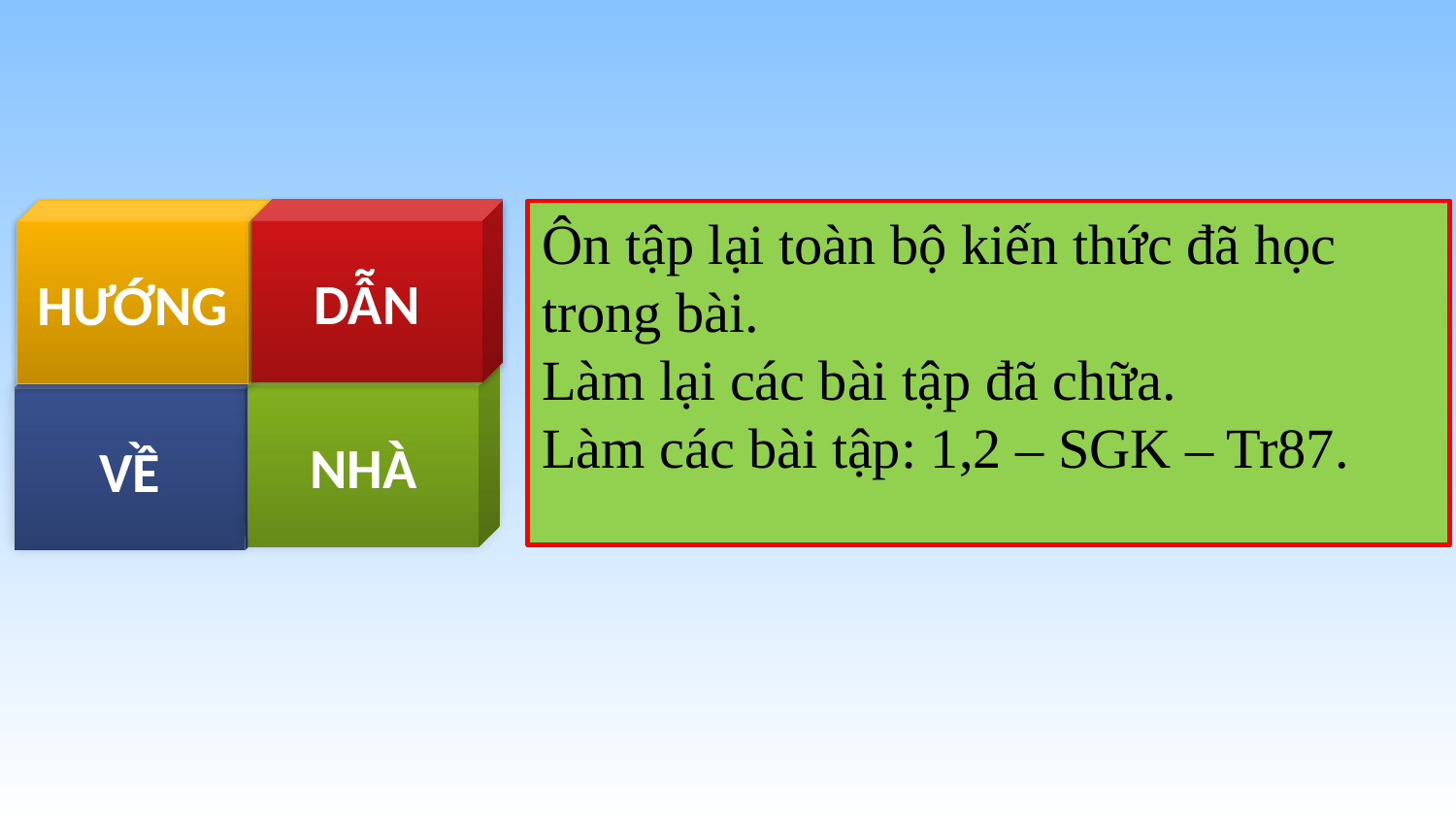

DẪN
HƯỚNG
NHÀ
VỀ
Ôn tập lại toàn bộ kiến thức đã học trong bài.
Làm lại các bài tập đã chữa.
Làm các bài tập: 1,2 – SGK – Tr87.